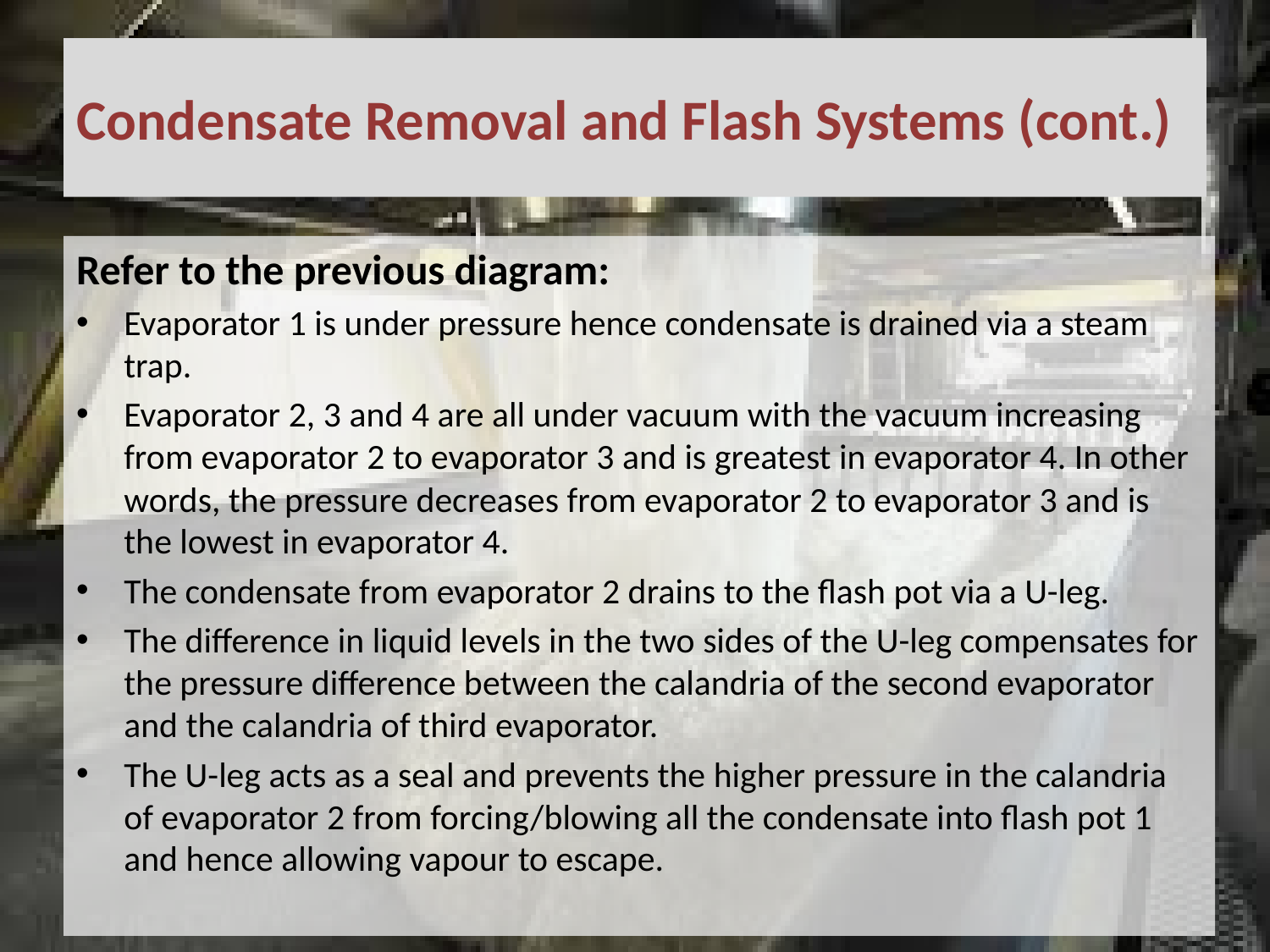

# Condensate Removal and Flash Systems (cont.)
Refer to the previous diagram:
Evaporator 1 is under pressure hence condensate is drained via a steam trap.
Evaporator 2, 3 and 4 are all under vacuum with the vacuum increasing from evaporator 2 to evaporator 3 and is greatest in evaporator 4. In other words, the pressure decreases from evaporator 2 to evaporator 3 and is the lowest in evaporator 4.
The condensate from evaporator 2 drains to the flash pot via a U-leg.
The difference in liquid levels in the two sides of the U-leg compensates for the pressure difference between the calandria of the second evaporator and the calandria of third evaporator.
The U-leg acts as a seal and prevents the higher pressure in the calandria of evaporator 2 from forcing/blowing all the condensate into flash pot 1 and hence allowing vapour to escape.